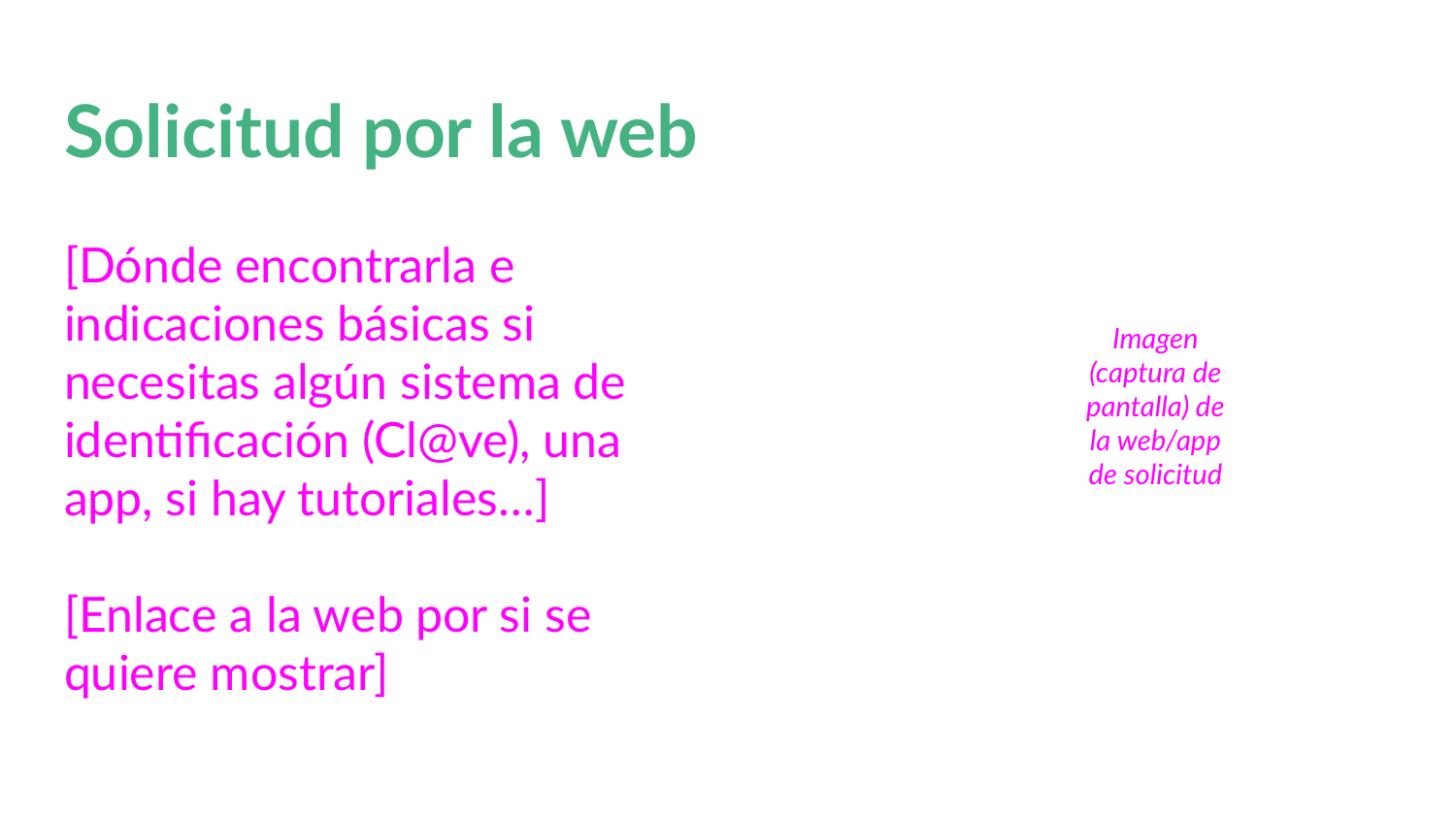

# Solicitud por la web
[Dónde encontrarla e indicaciones básicas si necesitas algún sistema de identificación (Cl@ve), una app, si hay tutoriales…]

[Enlace a la web por si se quiere mostrar]
Imagen (captura de pantalla) de la web/app de solicitud